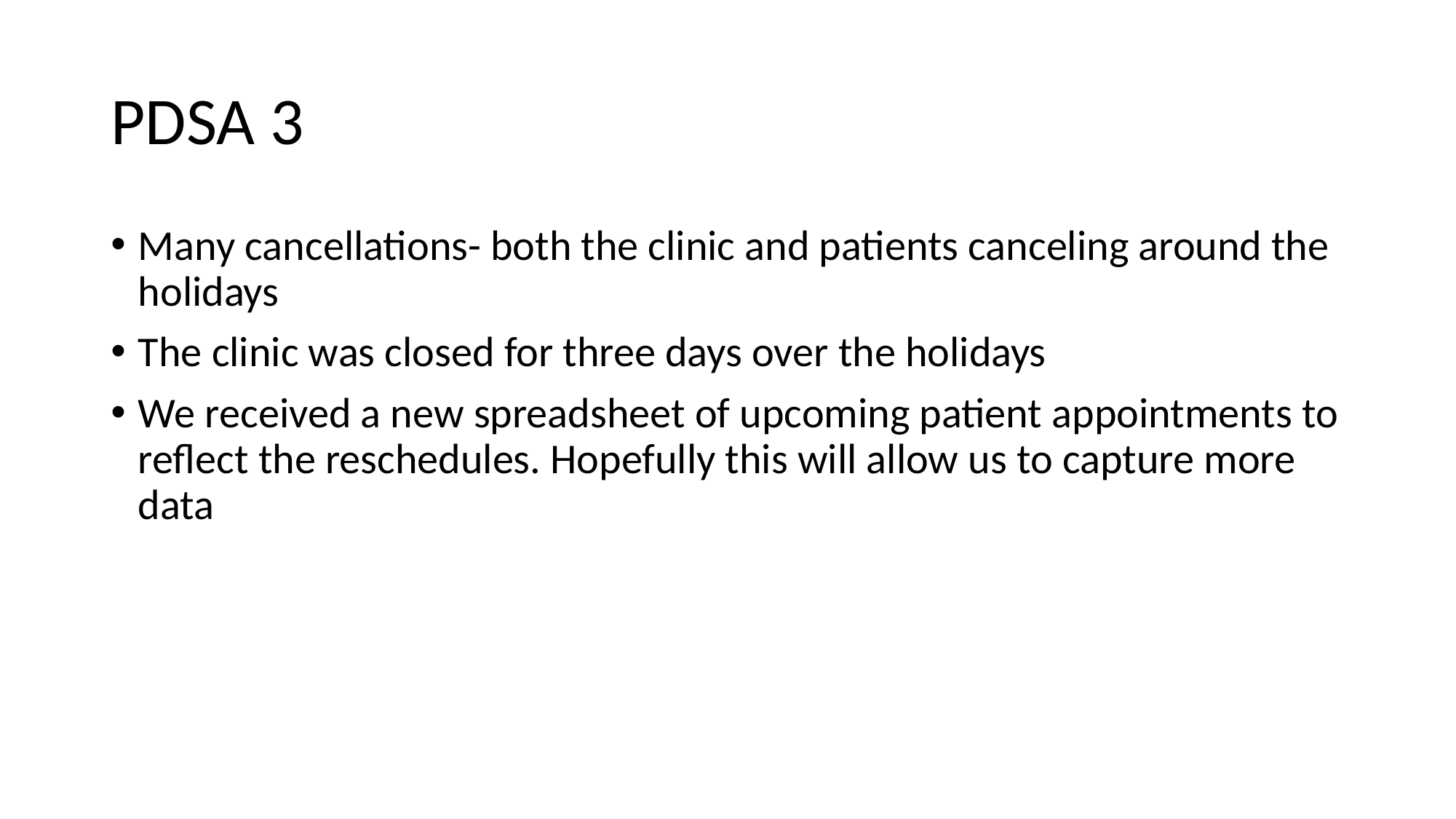

# PDSA 3
Many cancellations- both the clinic and patients canceling around the holidays
The clinic was closed for three days over the holidays
We received a new spreadsheet of upcoming patient appointments to reflect the reschedules. Hopefully this will allow us to capture more data